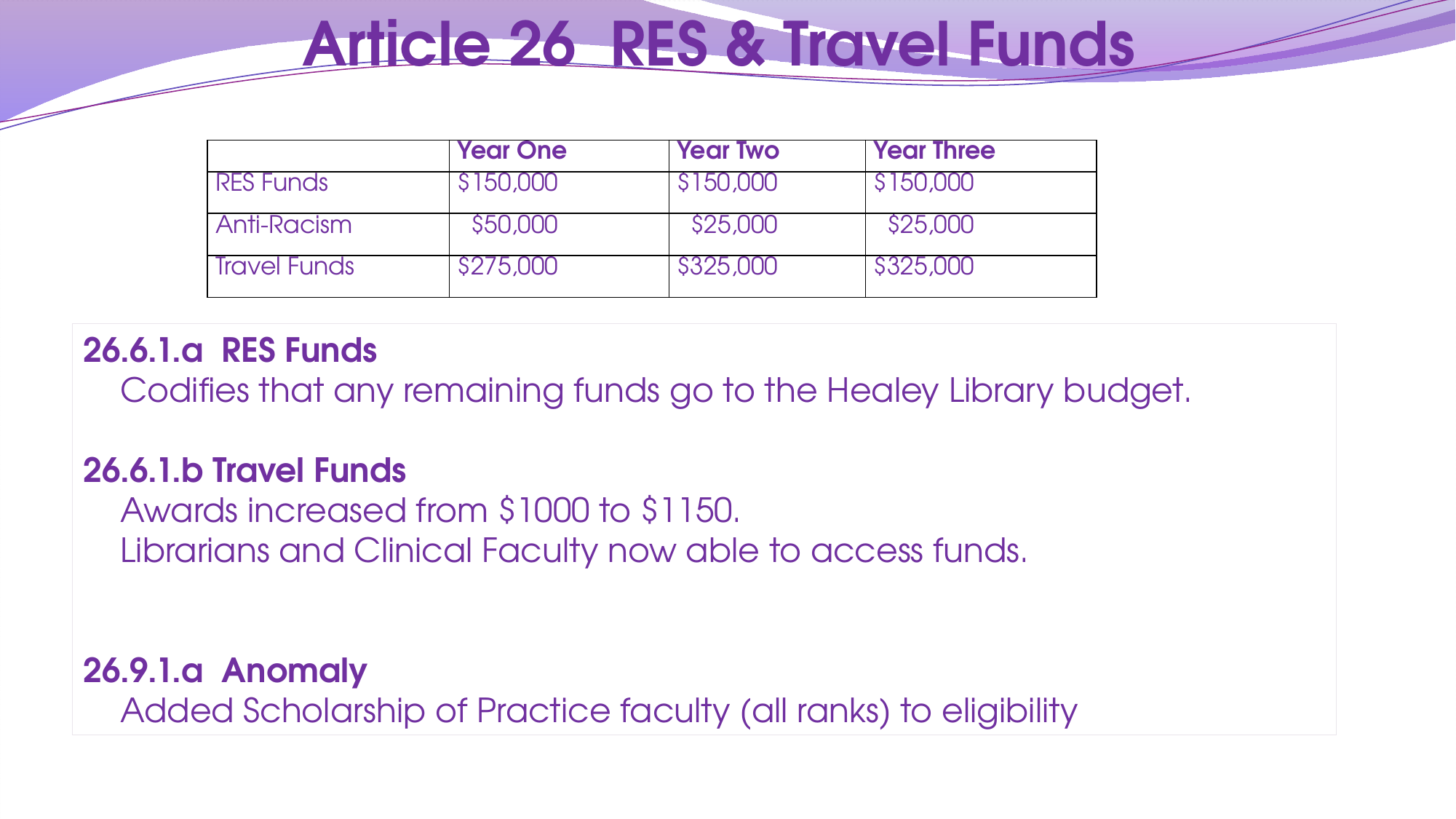

# Article 26  RES & Travel Funds
|  | Year One | Year Two | Year Three |
| --- | --- | --- | --- |
| RES Funds | $150,000 | $150,000 | $150,000 |
| Anti-Racism | $50,000 | $25,000 | $25,000 |
| Travel Funds | $275,000 | $325,000 | $325,000 |
26.6.1.a  RES Funds
    Codifies that any remaining funds go to the Healey Library budget.

26.6.1.b Travel Funds
    Awards increased from $1000 to $1150.
    Librarians and Clinical Faculty now able to access funds.

26.9.1.a  Anomaly
    Added Scholarship of Practice faculty (all ranks) to eligibility